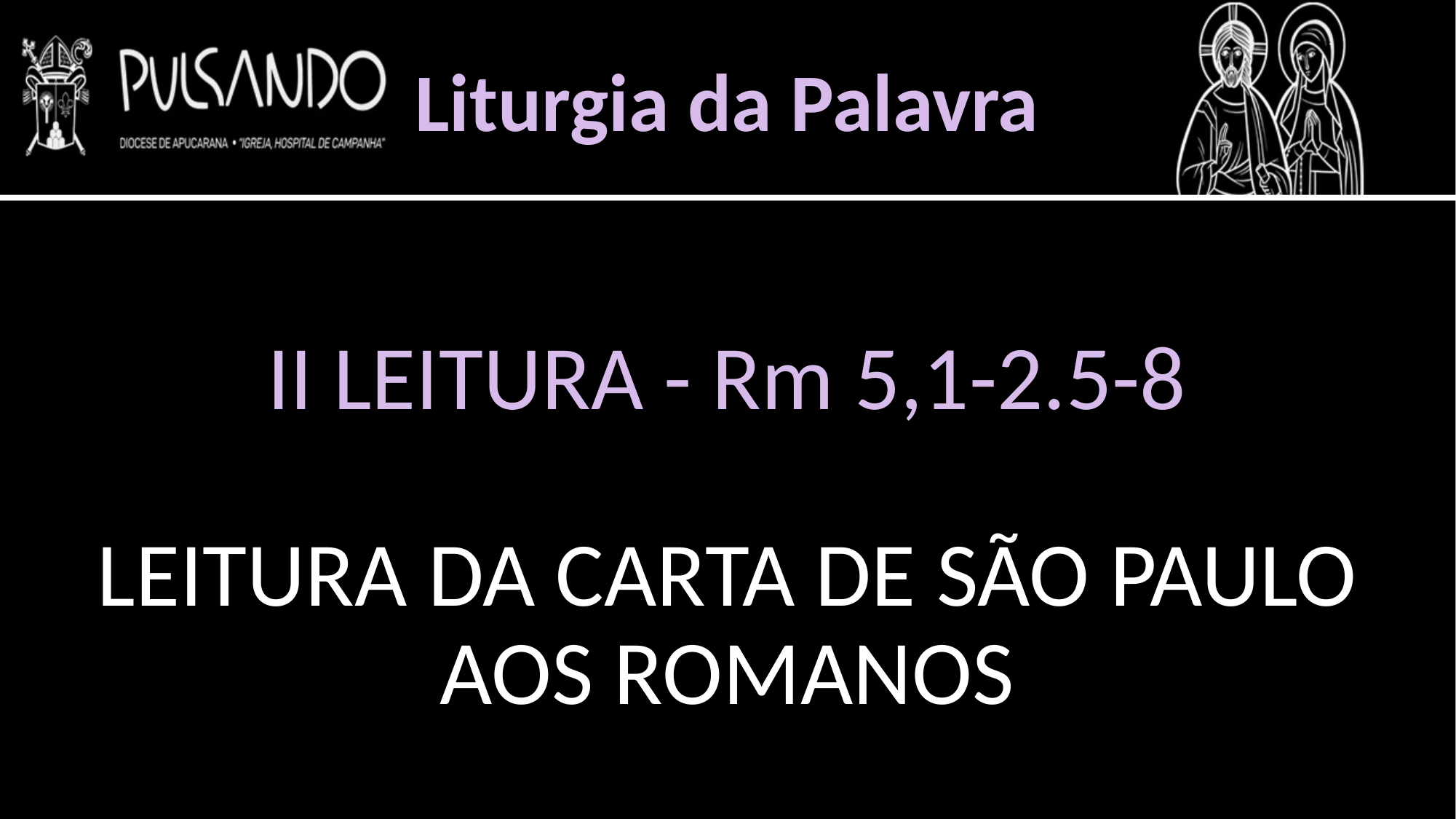

Liturgia da Palavra

II LEITURA - Rm 5,1-2.5-8

LEITURA DA CARTA DE SÃO PAULO AOS ROMANOS